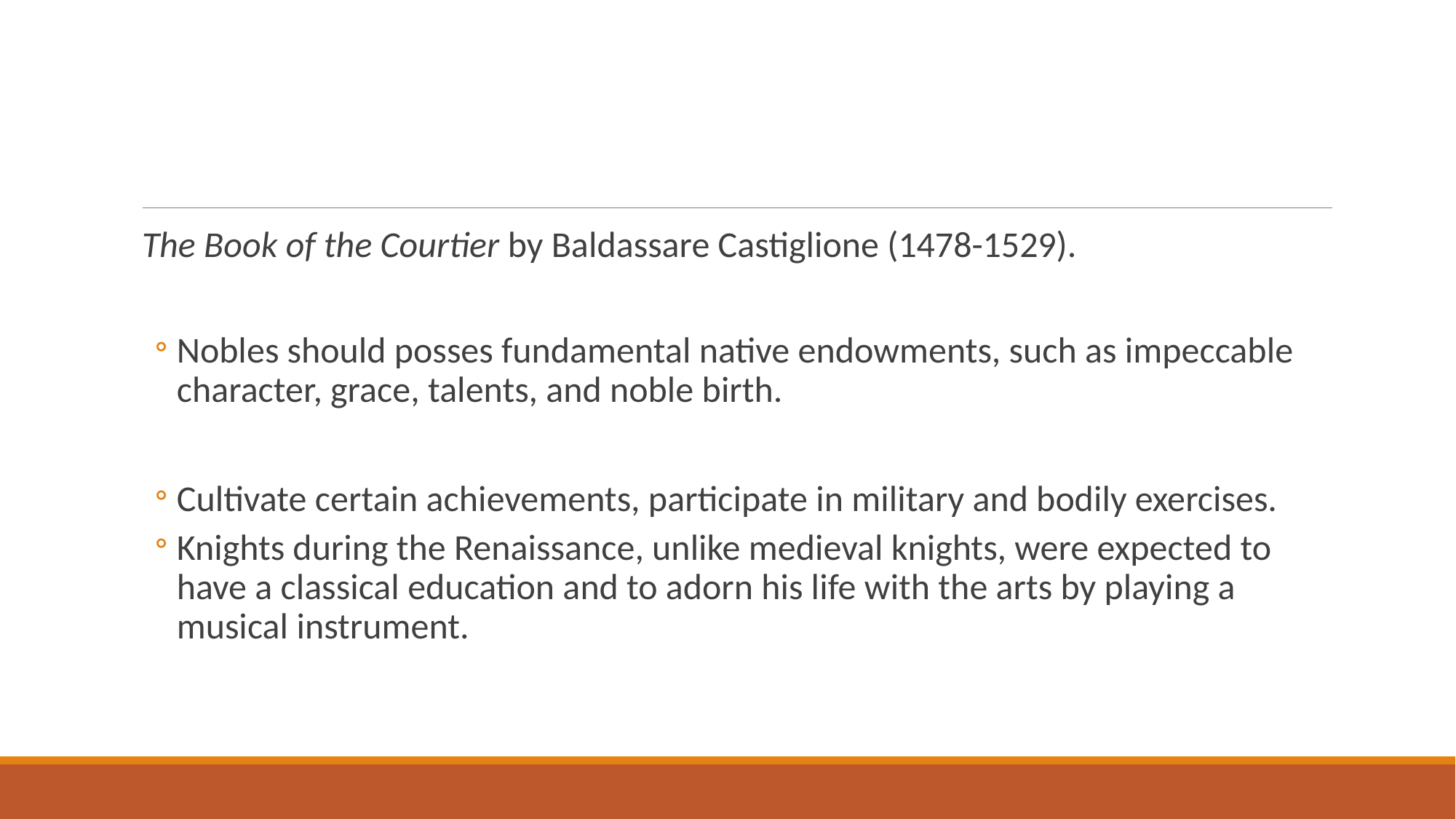

#
The Book of the Courtier by Baldassare Castiglione (1478-1529).

Nobles should posses fundamental native endowments, such as impeccable character, grace, talents, and noble birth.

Cultivate certain achievements, participate in military and bodily exercises.
Knights during the Renaissance, unlike medieval knights, were expected to have a classical education and to adorn his life with the arts by playing a musical instrument.